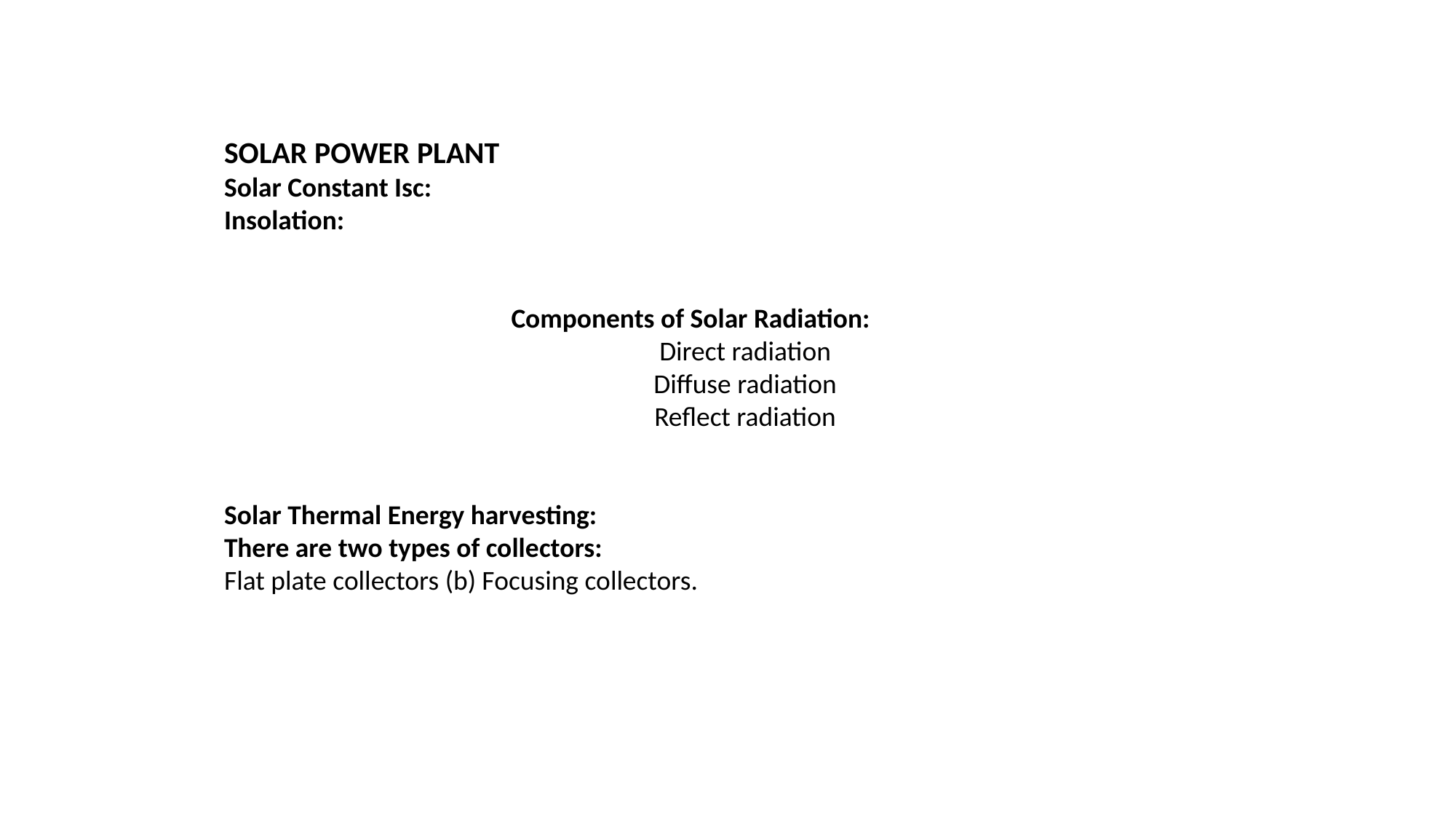

SOLAR POWER PLANT
Solar Constant Isc:
Insolation:

Components of Solar Radiation:
Direct radiation
Diffuse radiation
Reflect radiation

Solar Thermal Energy harvesting:
There are two types of collectors:
Flat plate collectors (b) Focusing collectors.